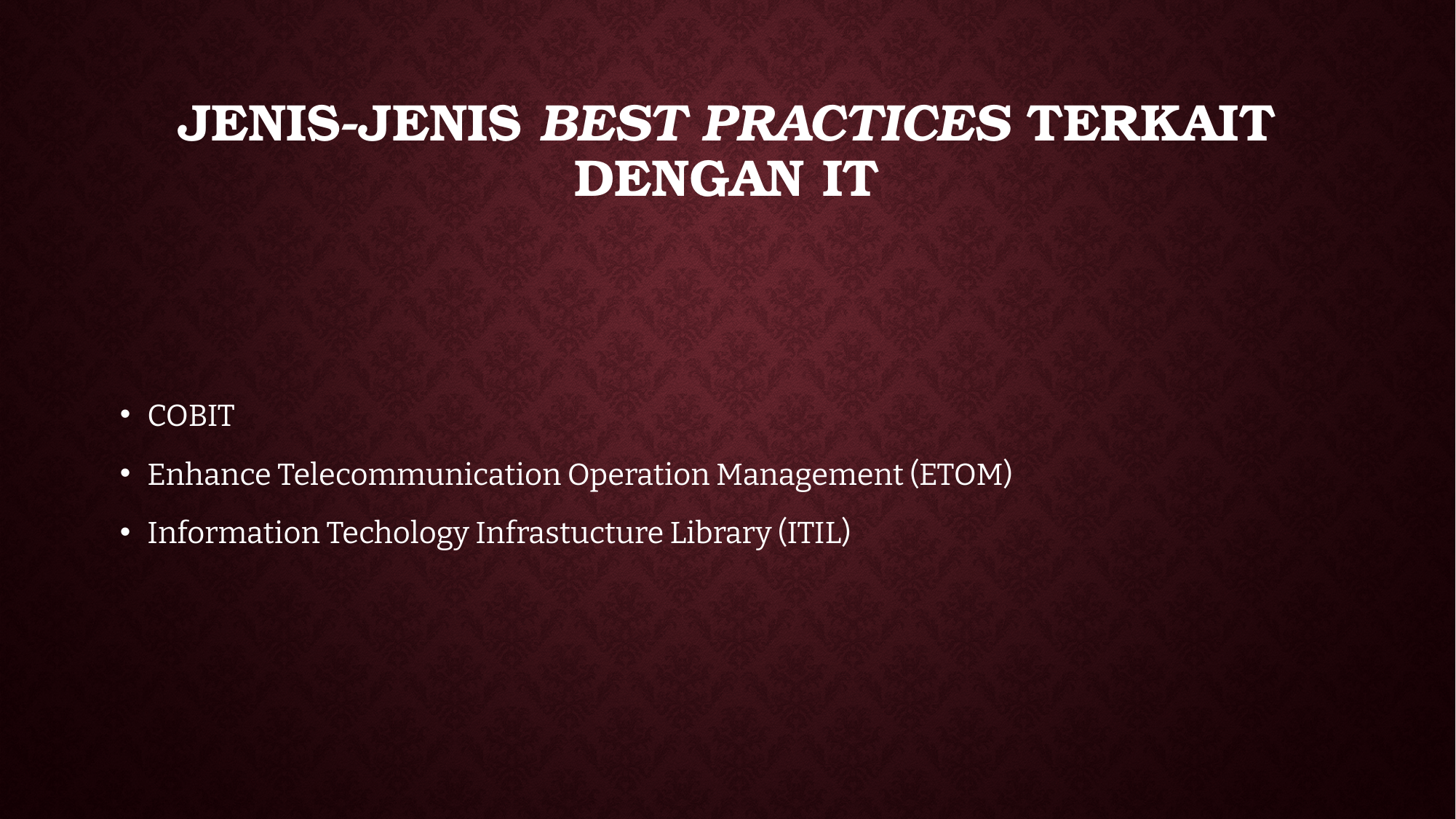

# Jenis-jenis best practices terkait dengan IT
COBIT
Enhance Telecommunication Operation Management (ETOM)
Information Techology Infrastucture Library (ITIL)